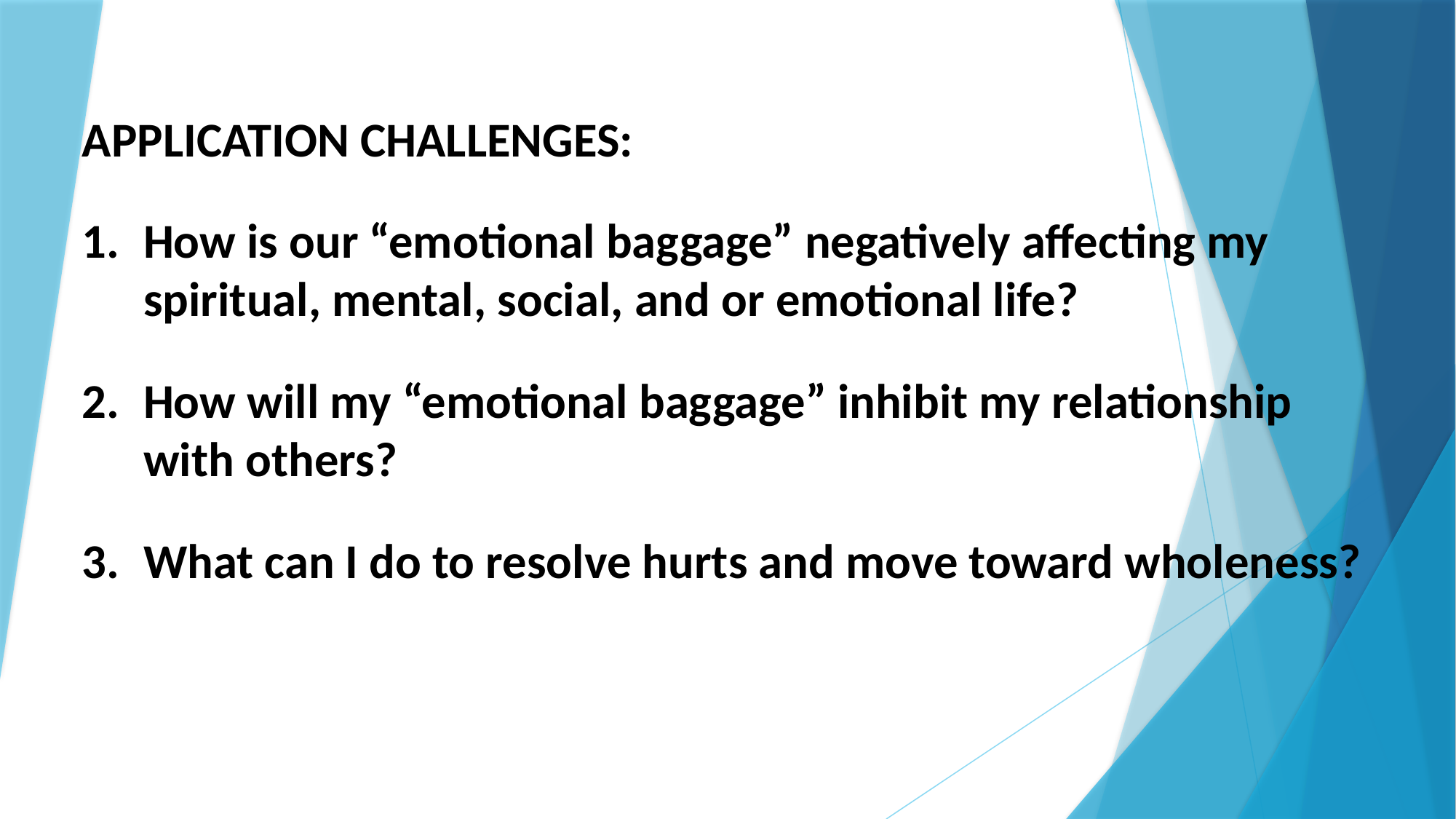

APPLICATION CHALLENGES:

How is our “emotional baggage” negatively affecting my spiritual, mental, social, and or emotional life?

How will my “emotional baggage” inhibit my relationship with others?

What can I do to resolve hurts and move toward wholeness?